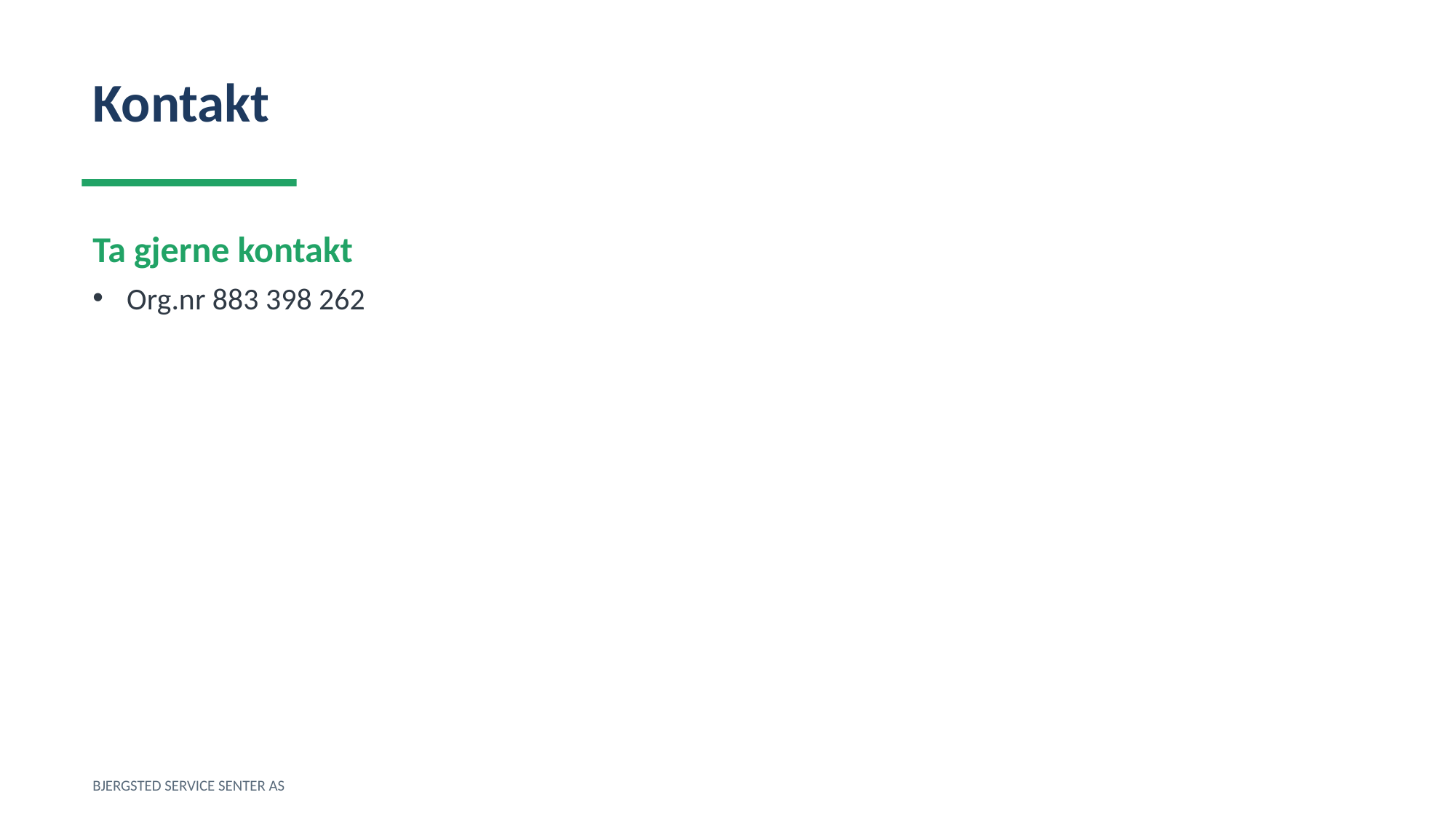

Kontakt

Ta gjerne kontakt
Org.nr 883 398 262
BJERGSTED SERVICE SENTER AS